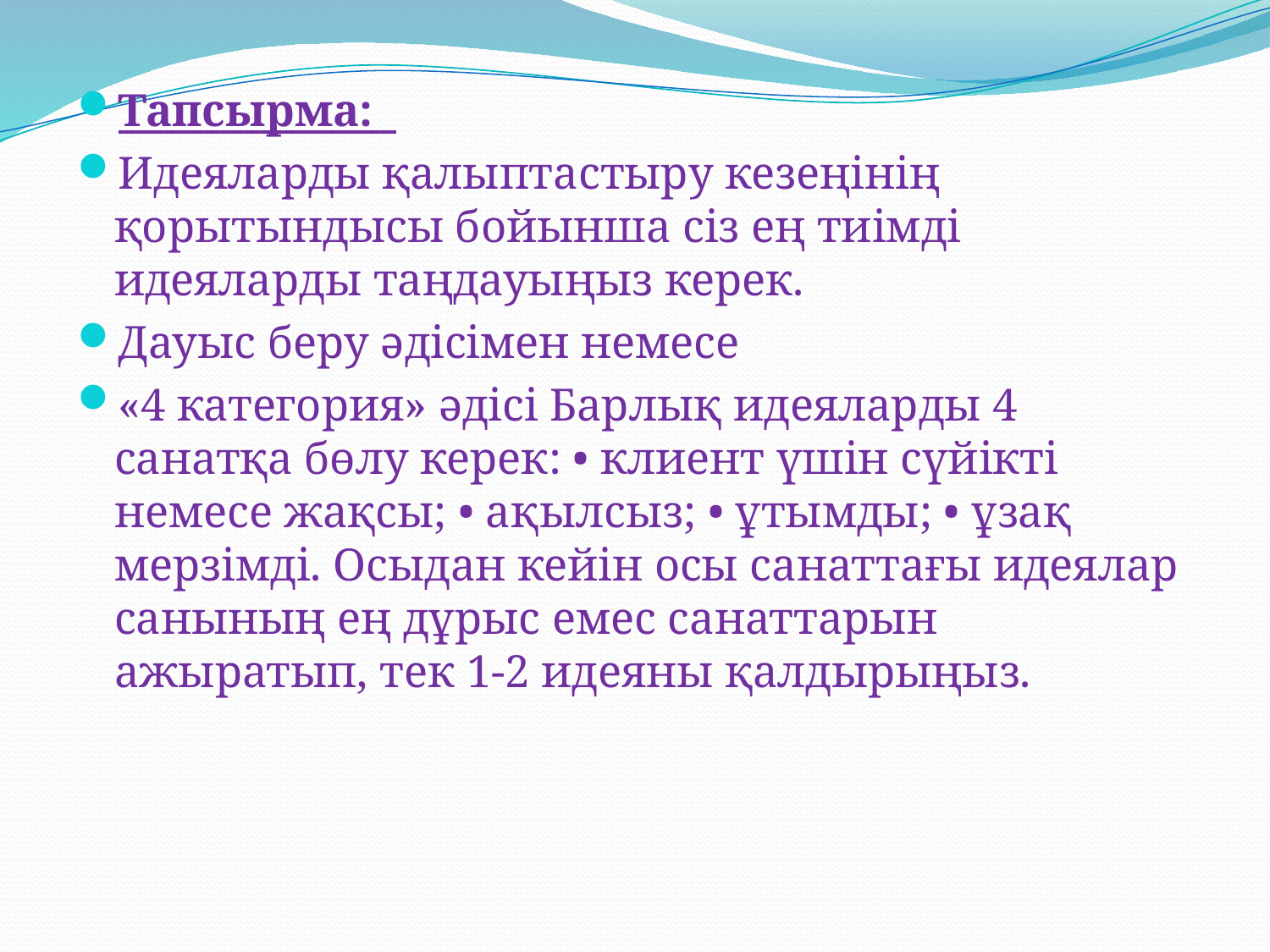

Тапсырма:
Идеяларды қалыптастыру кезеңінің қорытындысы бойынша сіз ең тиімді идеяларды таңдауыңыз керек.
Дауыс беру әдісімен немесе
«4 категория» әдісі Барлық идеяларды 4 санатқа бөлу керек: • клиент үшін сүйікті немесе жақсы; • ақылсыз; • ұтымды; • ұзақ мерзімді. Осыдан кейін осы санаттағы идеялар санының ең дұрыс емес санаттарын ажыратып, тек 1-2 идеяны қалдырыңыз.